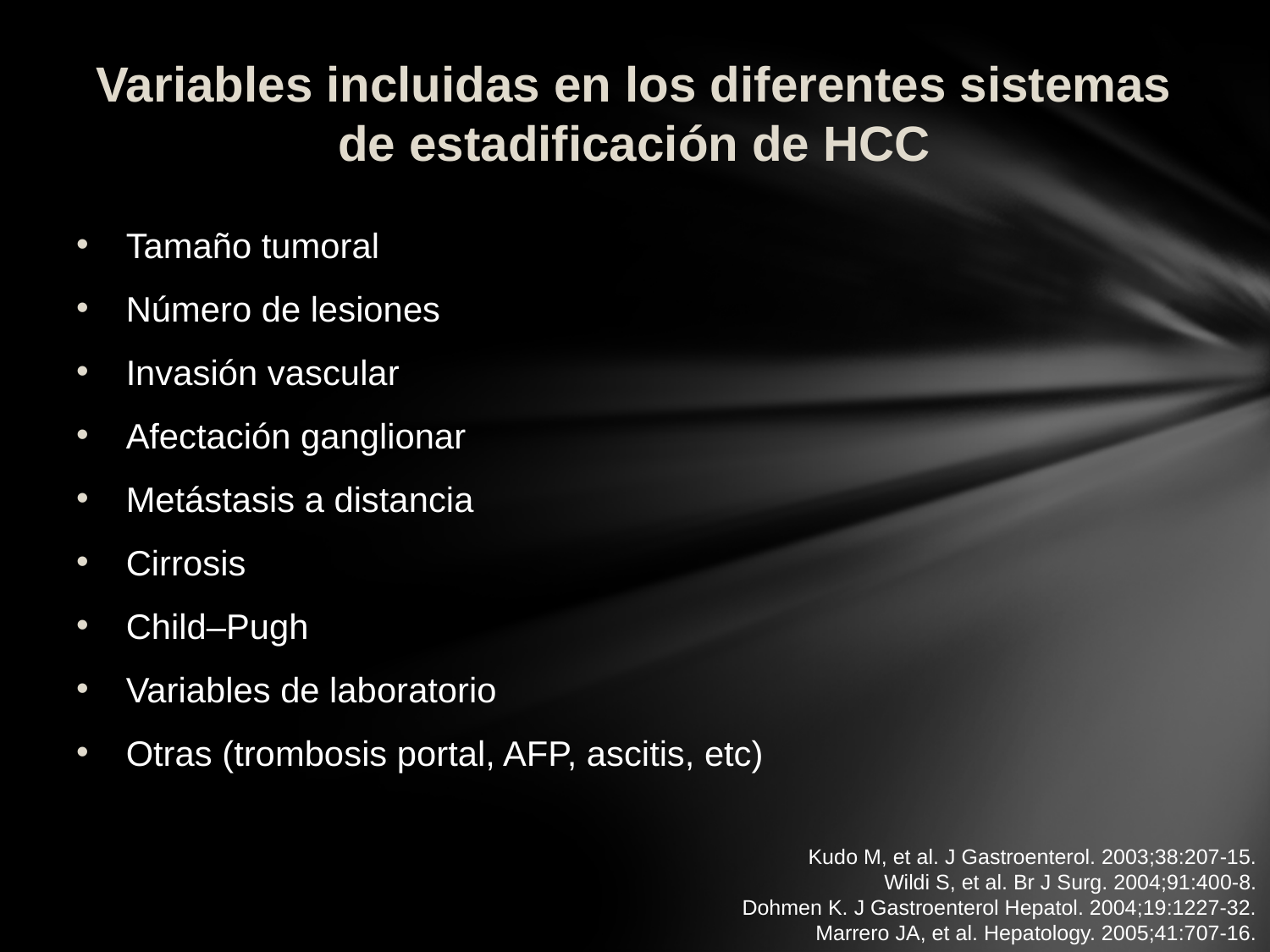

Variables incluidas en los diferentes sistemas de estadificación de HCC
Tamaño tumoral
Número de lesiones
Invasión vascular
Afectación ganglionar
Metástasis a distancia
Cirrosis
Child–Pugh
Variables de laboratorio
Otras (trombosis portal, AFP, ascitis, etc)
Kudo M, et al. J Gastroenterol. 2003;38:207-15.
 Wildi S, et al. Br J Surg. 2004;91:400-8.
 Dohmen K. J Gastroenterol Hepatol. 2004;19:1227-32.
 Marrero JA, et al. Hepatology. 2005;41:707-16.